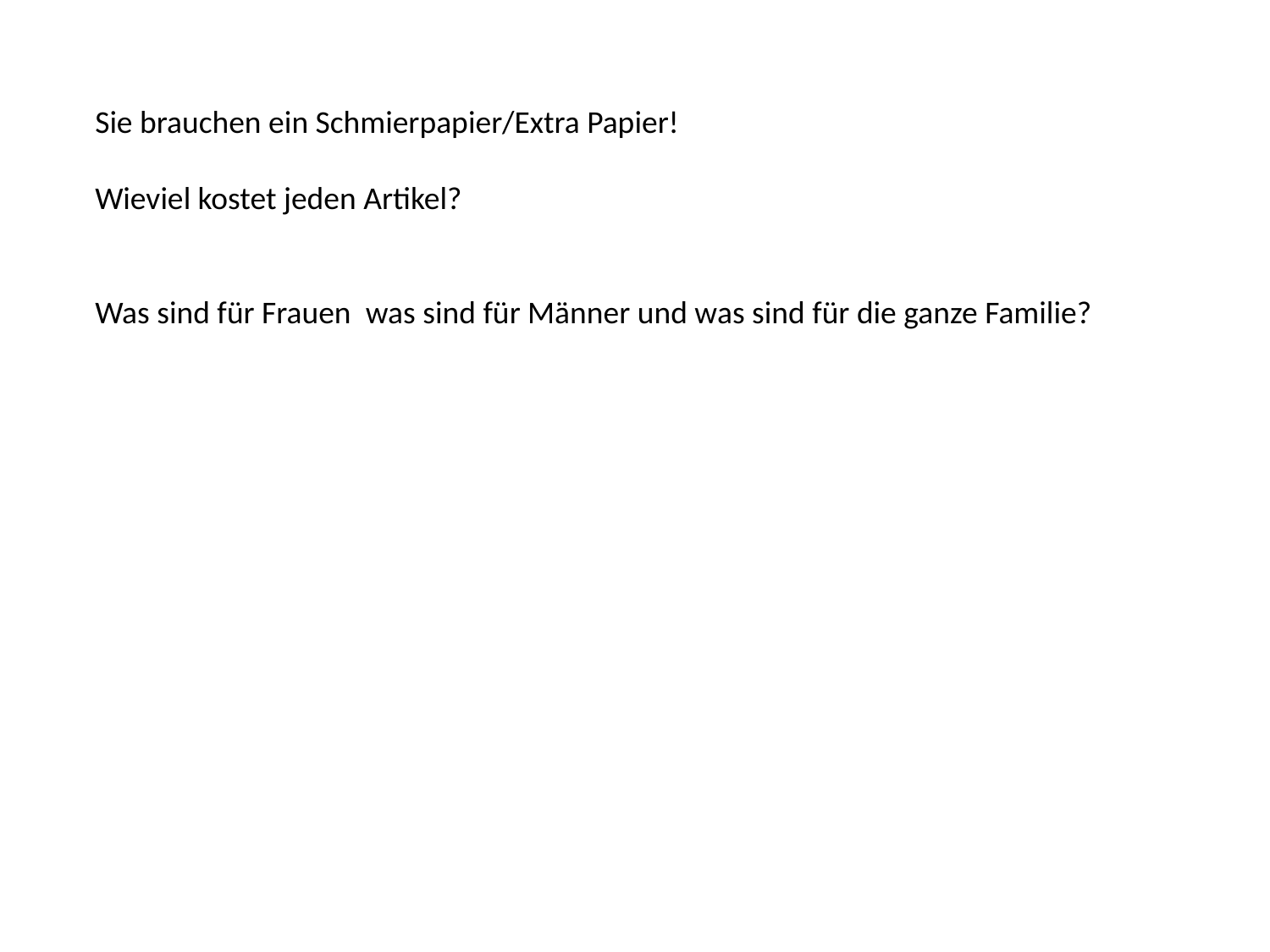

Sie brauchen ein Schmierpapier/Extra Papier!

Wieviel kostet jeden Artikel?

Was sind für Frauen  was sind für Männer und was sind für die ganze Familie?